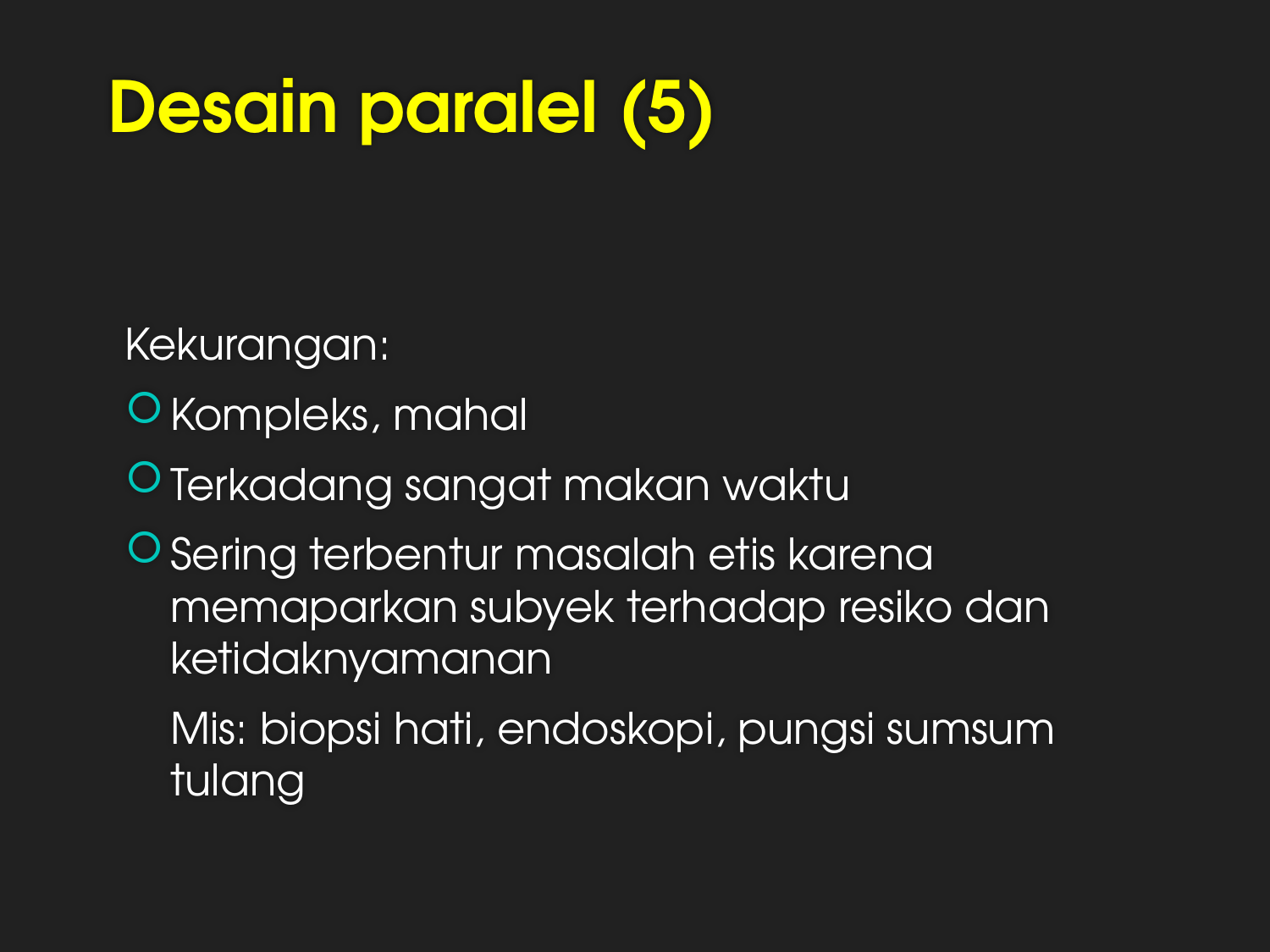

# Desain paralel (5)
Kekurangan:
Kompleks, mahal
Terkadang sangat makan waktu
Sering terbentur masalah etis karena memaparkan subyek terhadap resiko dan ketidaknyamanan
	Mis: biopsi hati, endoskopi, pungsi sumsum tulang